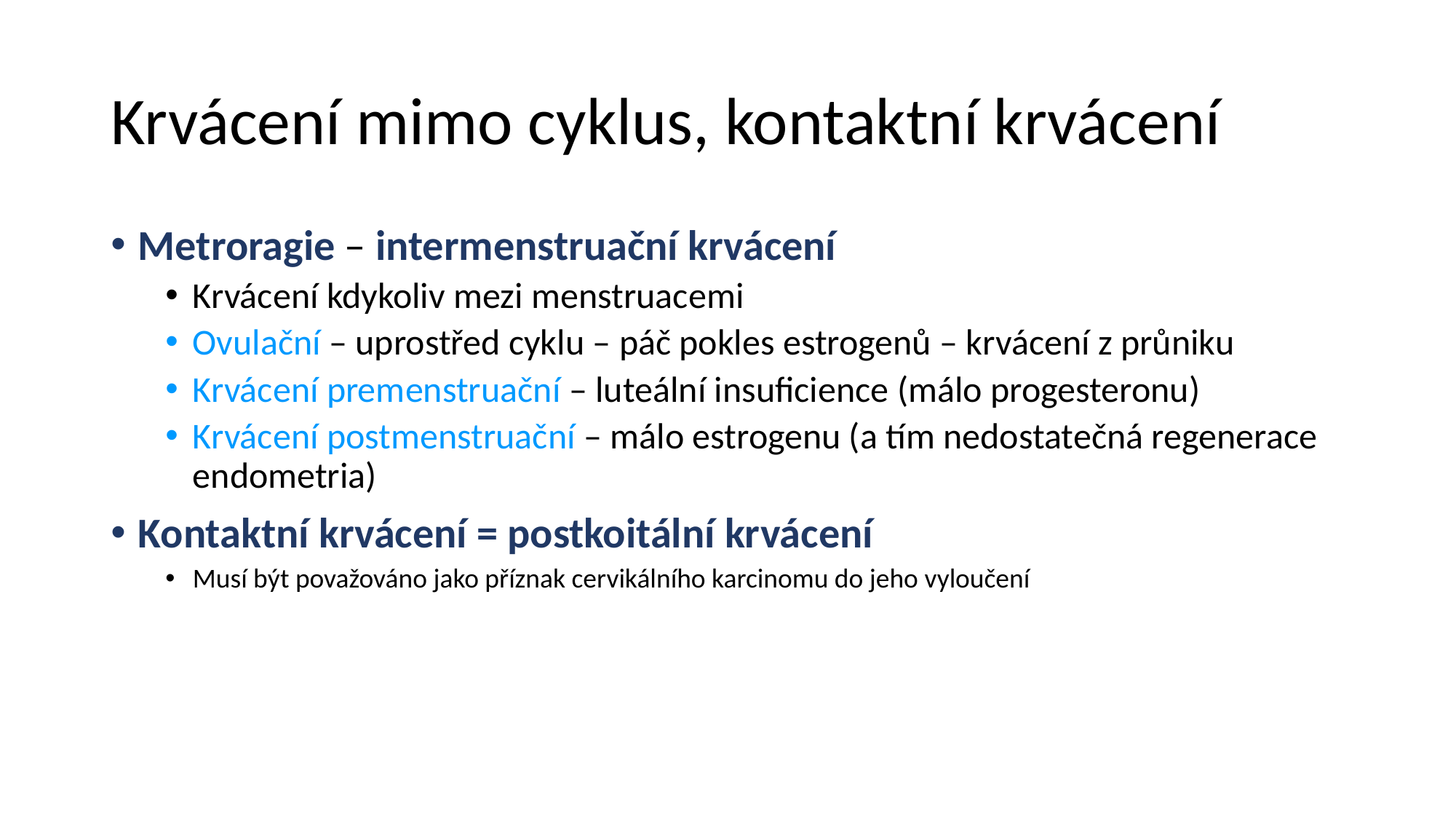

# Krvácení mimo cyklus, kontaktní krvácení
Metroragie – intermenstruační krvácení
Krvácení kdykoliv mezi menstruacemi
Ovulační – uprostřed cyklu – páč pokles estrogenů – krvácení z průniku
Krvácení premenstruační – luteální insuficience (málo progesteronu)
Krvácení postmenstruační – málo estrogenu (a tím nedostatečná regenerace endometria)
Kontaktní krvácení = postkoitální krvácení
Musí být považováno jako příznak cervikálního karcinomu do jeho vyloučení